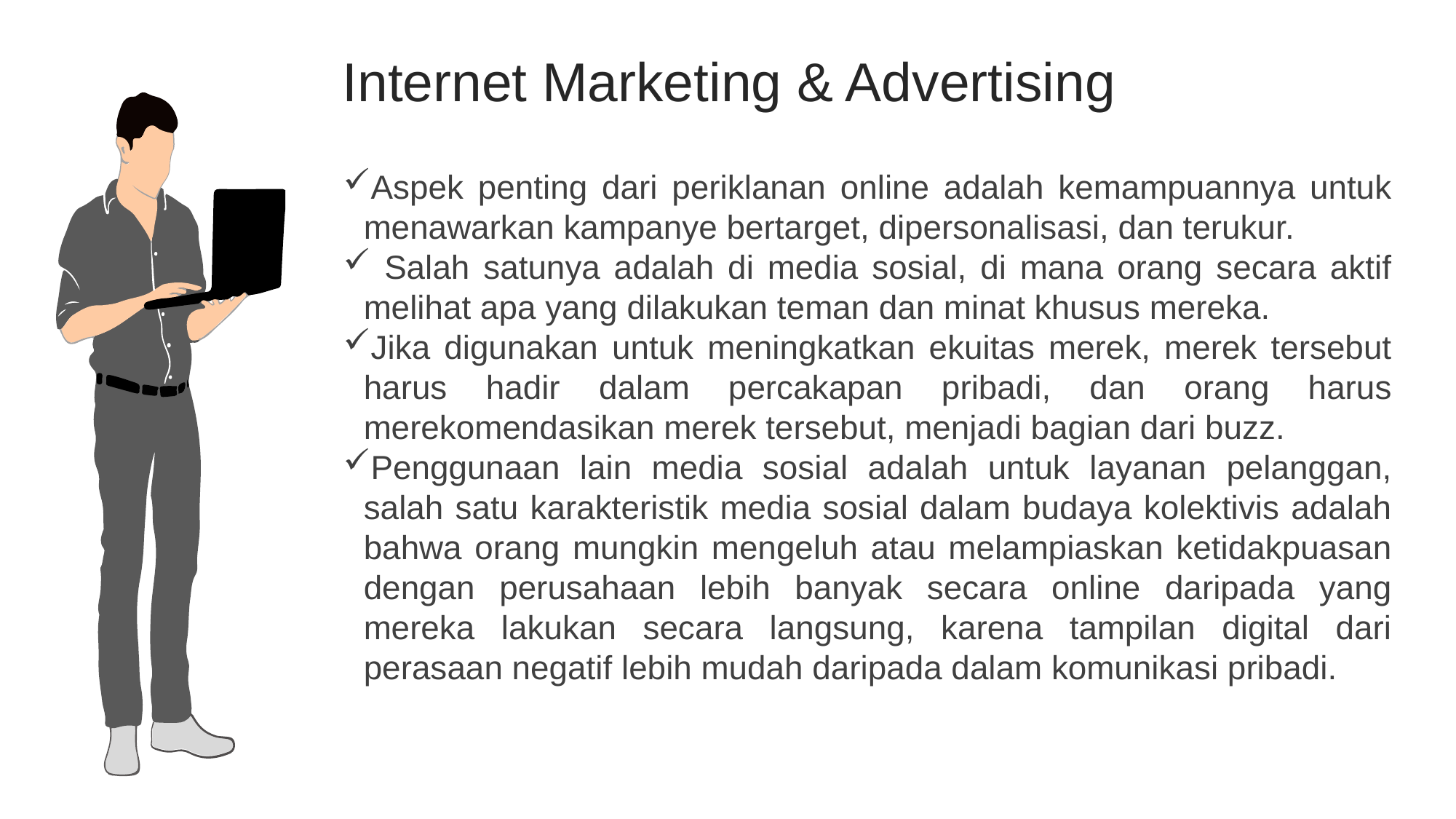

Internet Marketing & Advertising

Aspek penting dari periklanan online adalah kemampuannya untuk menawarkan kampanye bertarget, dipersonalisasi, dan terukur.
 Salah satunya adalah di media sosial, di mana orang secara aktif melihat apa yang dilakukan teman dan minat khusus mereka.
Jika digunakan untuk meningkatkan ekuitas merek, merek tersebut harus hadir dalam percakapan pribadi, dan orang harus merekomendasikan merek tersebut, menjadi bagian dari buzz.
Penggunaan lain media sosial adalah untuk layanan pelanggan, salah satu karakteristik media sosial dalam budaya kolektivis adalah bahwa orang mungkin mengeluh atau melampiaskan ketidakpuasan dengan perusahaan lebih banyak secara online daripada yang mereka lakukan secara langsung, karena tampilan digital dari perasaan negatif lebih mudah daripada dalam komunikasi pribadi.